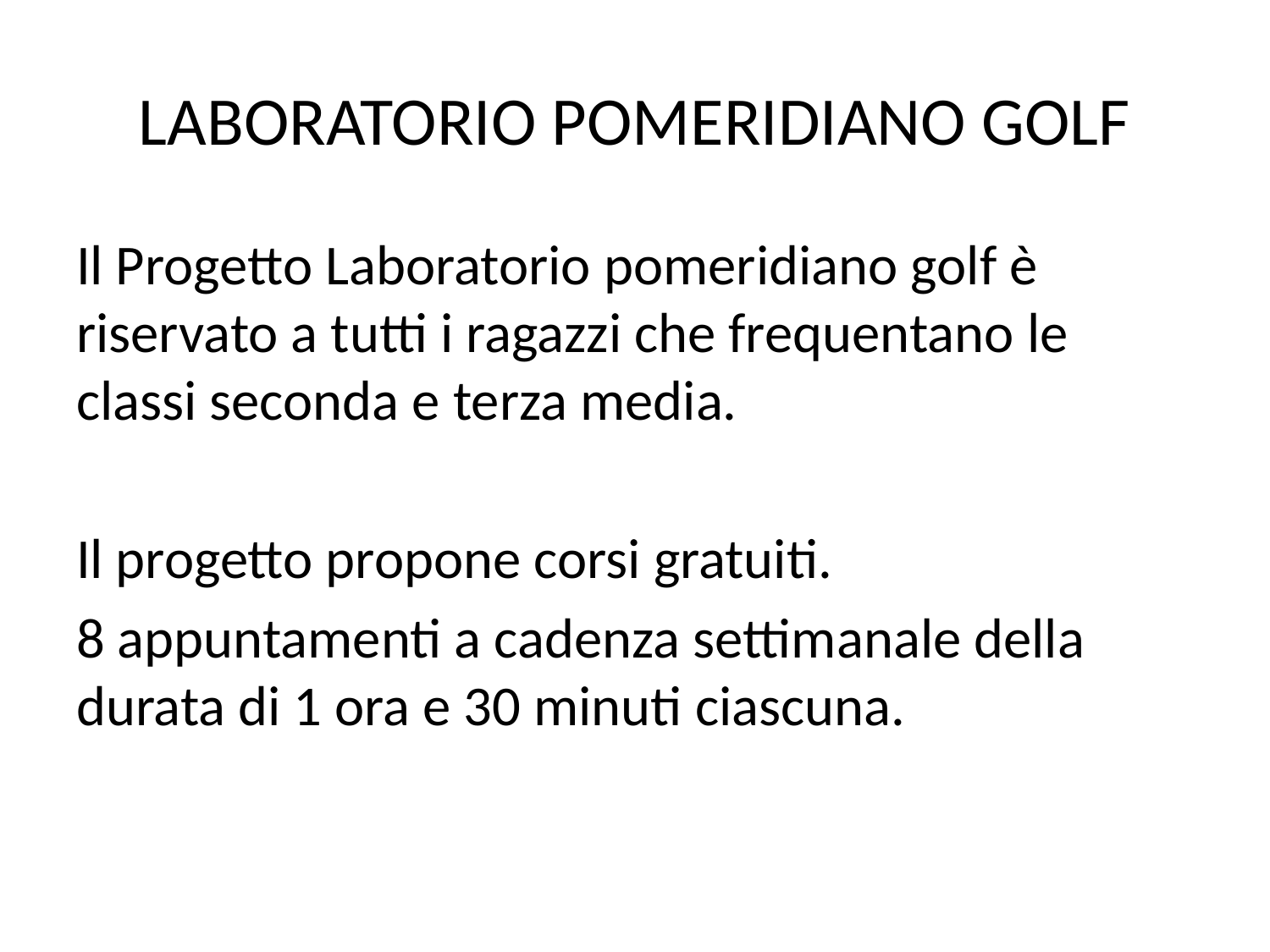

# LABORATORIO POMERIDIANO GOLF
Il Progetto Laboratorio pomeridiano golf è riservato a tutti i ragazzi che frequentano le classi seconda e terza media.

Il progetto propone corsi gratuiti.
8 appuntamenti a cadenza settimanale della durata di 1 ora e 30 minuti ciascuna.